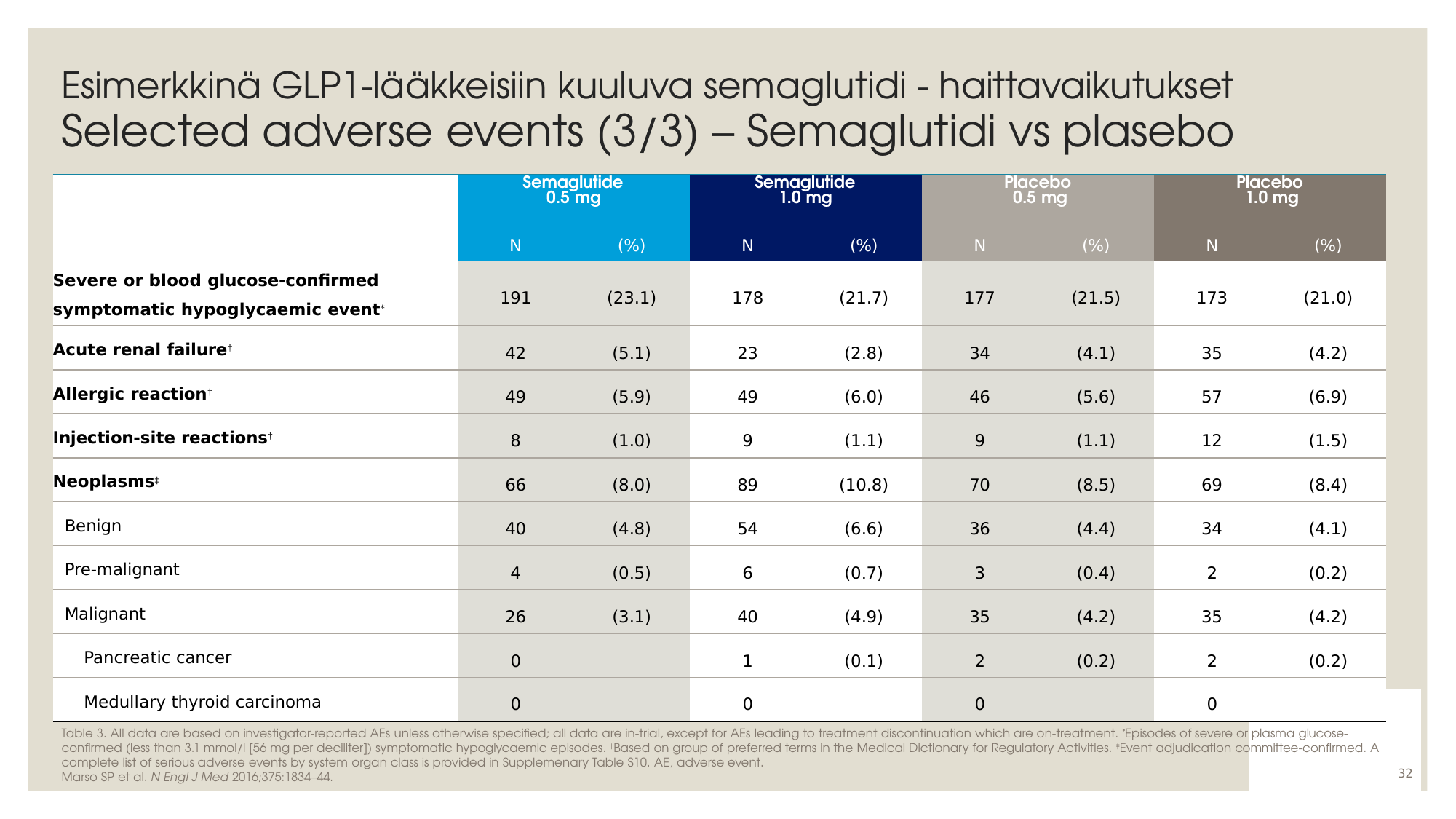

# Esimerkkinä GLP1-lääkkeisiin kuuluva semaglutidi - haittavaikutukset
Selected adverse events (3/3) – Semaglutidi vs plasebo
|  | Semaglutide 0.5 mg |  | Semaglutide 1.0 mg |  | Placebo 0.5 mg |  | Placebo 1.0 mg |  |
| --- | --- | --- | --- | --- | --- | --- | --- | --- |
|  | N | (%) | N | (%) | N | (%) | N | (%) |
| Severe or blood glucose-confirmed symptomatic hypoglycaemic event\* | 191 | (23.1) | 178 | (21.7) | 177 | (21.5) | 173 | (21.0) |
| Acute renal failure† | 42 | (5.1) | 23 | (2.8) | 34 | (4.1) | 35 | (4.2) |
| Allergic reaction† | 49 | (5.9) | 49 | (6.0) | 46 | (5.6) | 57 | (6.9) |
| Injection-site reactions† | 8 | (1.0) | 9 | (1.1) | 9 | (1.1) | 12 | (1.5) |
| Neoplasms‡ | 66 | (8.0) | 89 | (10.8) | 70 | (8.5) | 69 | (8.4) |
| Benign | 40 | (4.8) | 54 | (6.6) | 36 | (4.4) | 34 | (4.1) |
| Pre-malignant | 4 | (0.5) | 6 | (0.7) | 3 | (0.4) | 2 | (0.2) |
| Malignant | 26 | (3.1) | 40 | (4.9) | 35 | (4.2) | 35 | (4.2) |
| Pancreatic cancer | 0 |  | 1 | (0.1) | 2 | (0.2) | 2 | (0.2) |
| Medullary thyroid carcinoma | 0 |  | 0 |  | 0 |  | 0 |  |

Table 3. All data are based on investigator-reported AEs unless otherwise specified; all data are in-trial, except for AEs leading to treatment discontinuation which are on-treatment. *Episodes of severe or plasma glucose- confirmed (less than 3.1 mmol/l [56 mg per deciliter]) symptomatic hypoglycaemic episodes. †Based on group of preferred terms in the Medical Dictionary for Regulatory Activities. ‡Event adjudication committee-confirmed. A
complete list of serious adverse events by system organ class is provided in Supplemenary Table S10. AE, adverse event. Marso SP et al. N Engl J Med 2016;375:1834–44.
32